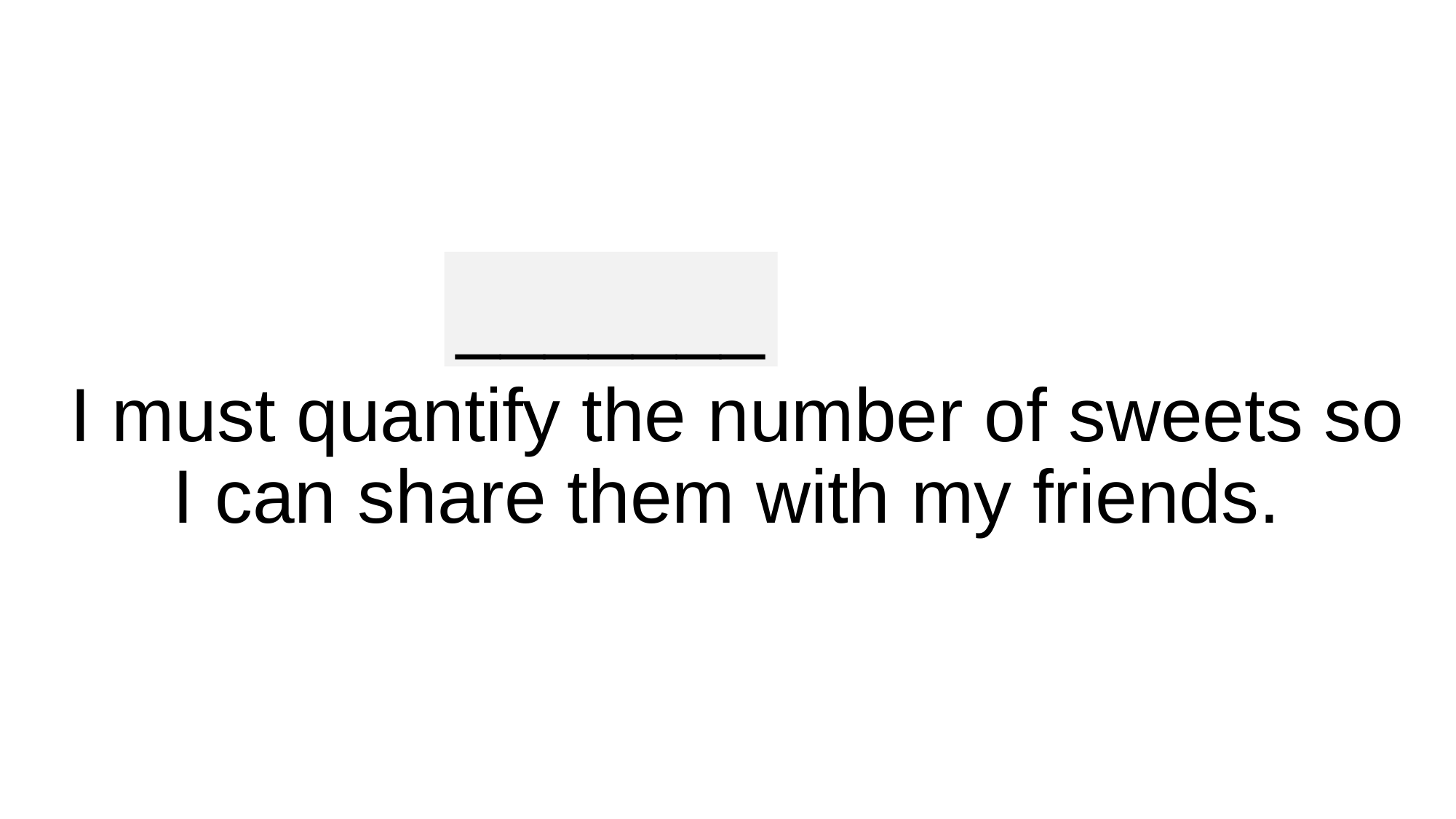

_______
# I must quantify the number of sweets so I can share them with my friends.